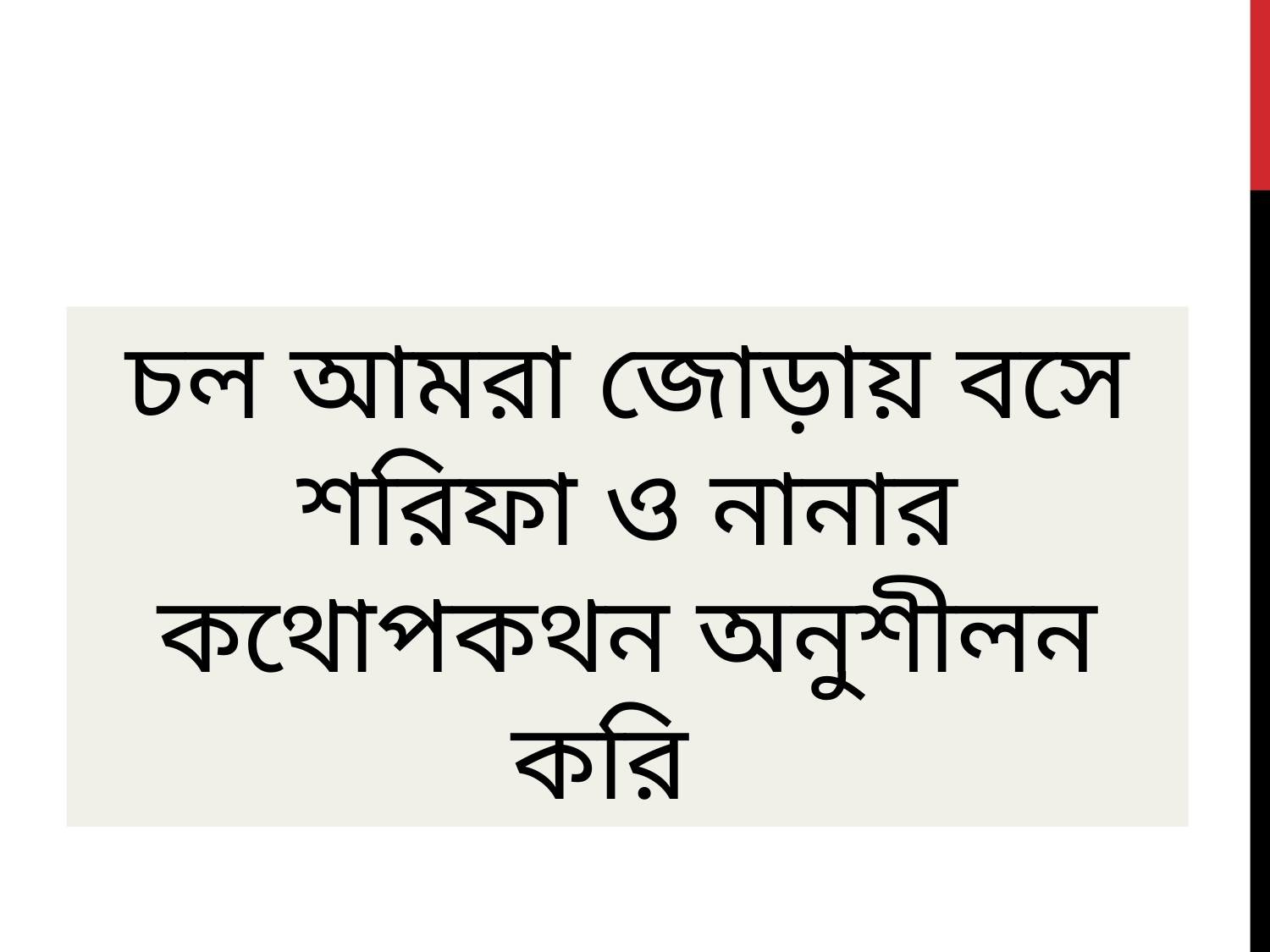

#

চল আমরা জোড়ায় বসে শরিফা ও নানার কথোপকথন অনুশীলন করি